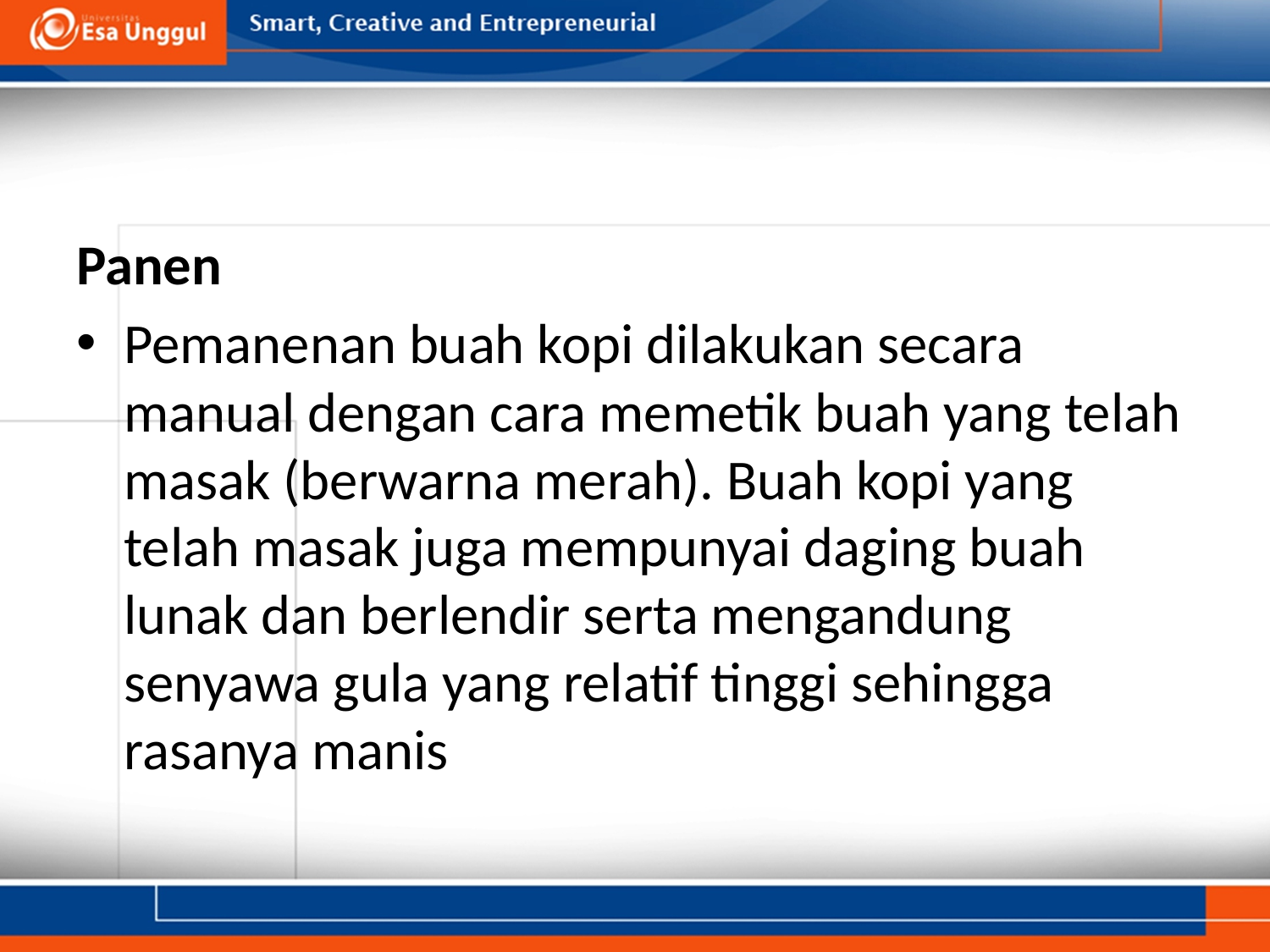

#
Panen
Pemanenan buah kopi dilakukan secara manual dengan cara memetik buah yang telah masak (berwarna merah). Buah kopi yang telah masak juga mempunyai daging buah lunak dan berlendir serta mengandung senyawa gula yang relatif tinggi sehingga rasanya manis